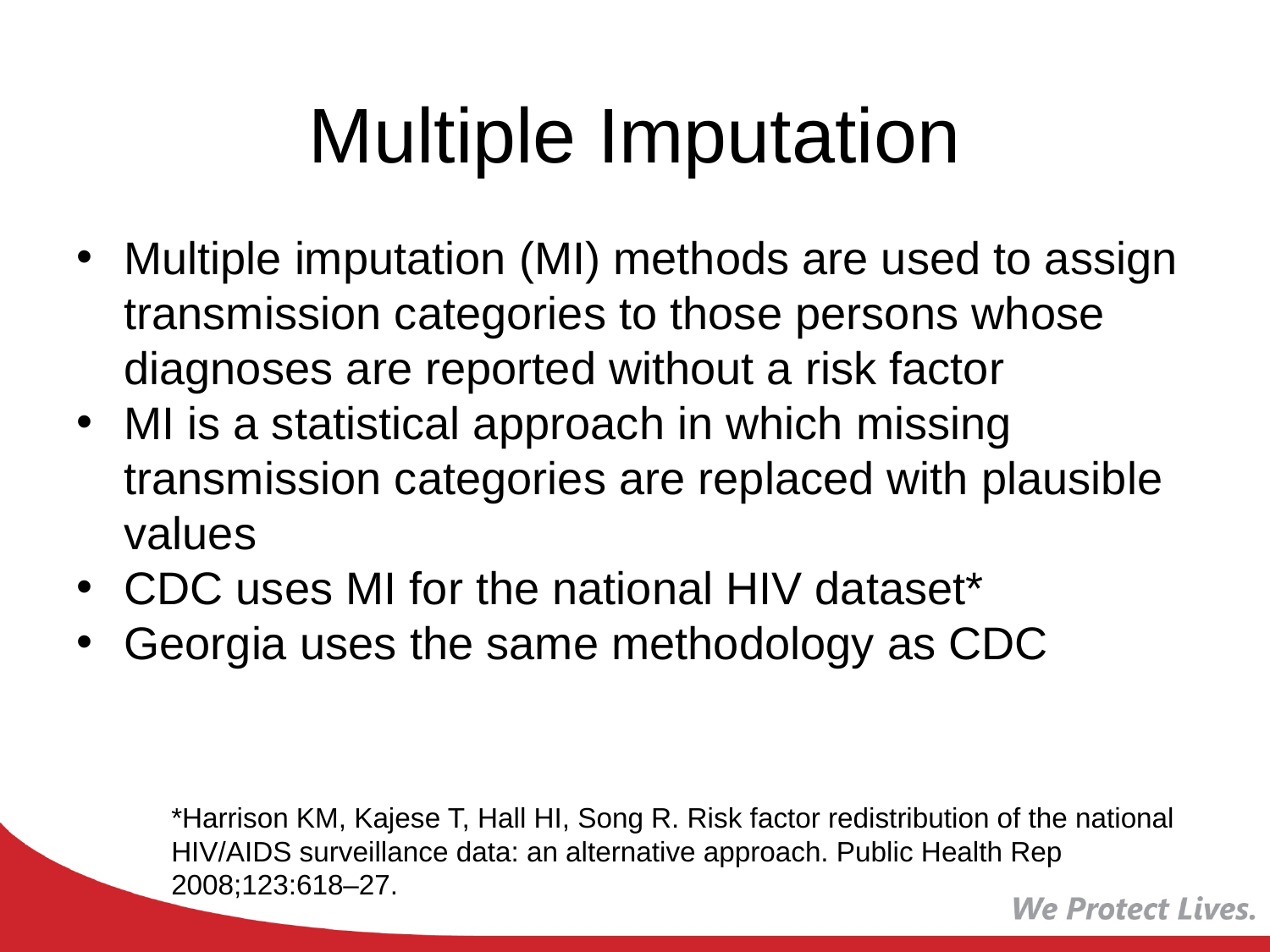

# Multiple Imputation
Multiple imputation (MI) methods are used to assign transmission categories to those persons whose diagnoses are reported without a risk factor
MI is a statistical approach in which missing transmission categories are replaced with plausible values
CDC uses MI for the national HIV dataset*
Georgia uses the same methodology as CDC
*Harrison KM, Kajese T, Hall HI, Song R. Risk factor redistribution of the national HIV/AIDS surveillance data: an alternative approach. Public Health Rep 2008;123:618–27.